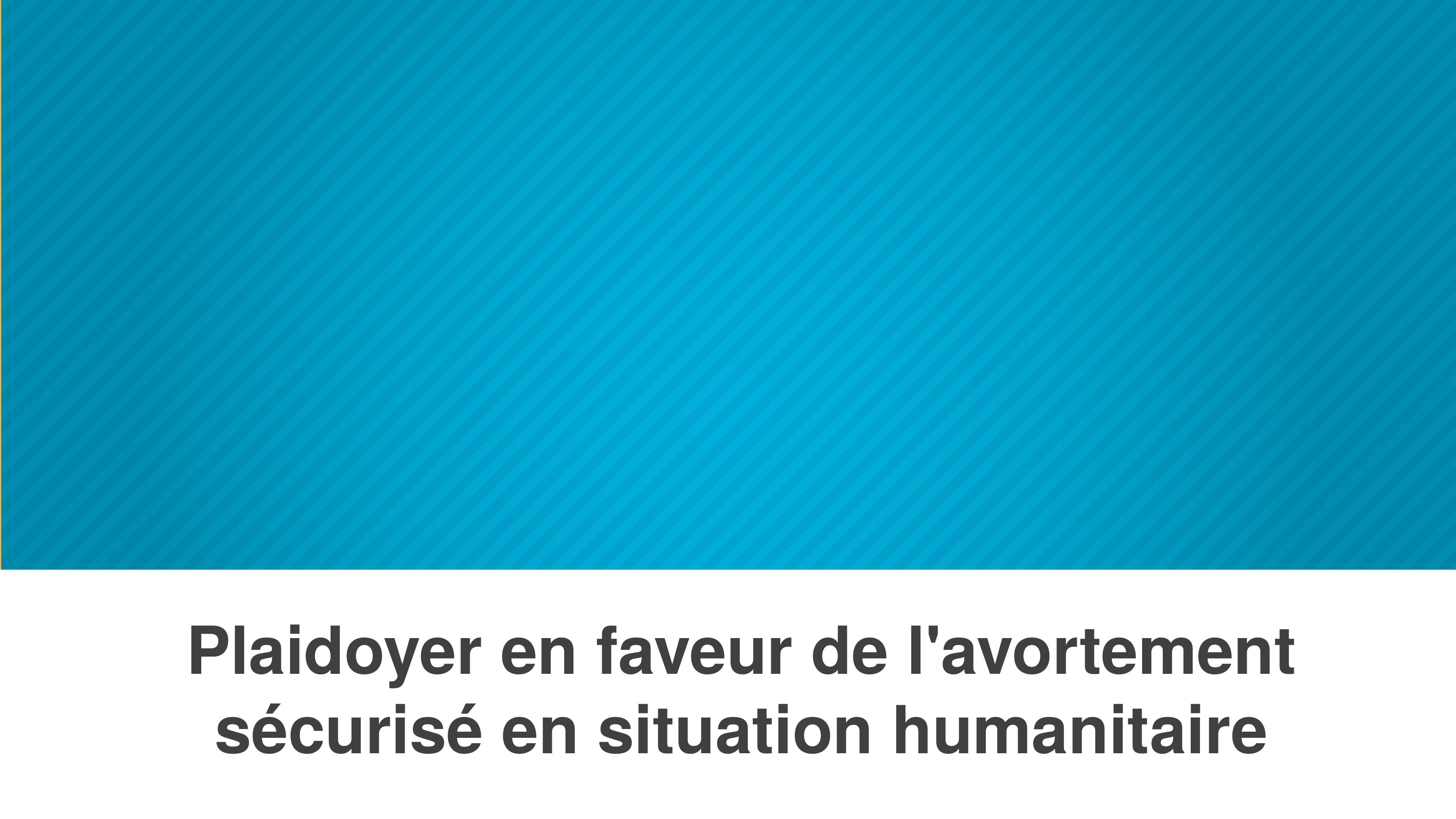

# Plaidoyer en faveur de l'avortement sécurisé en situation humanitaire